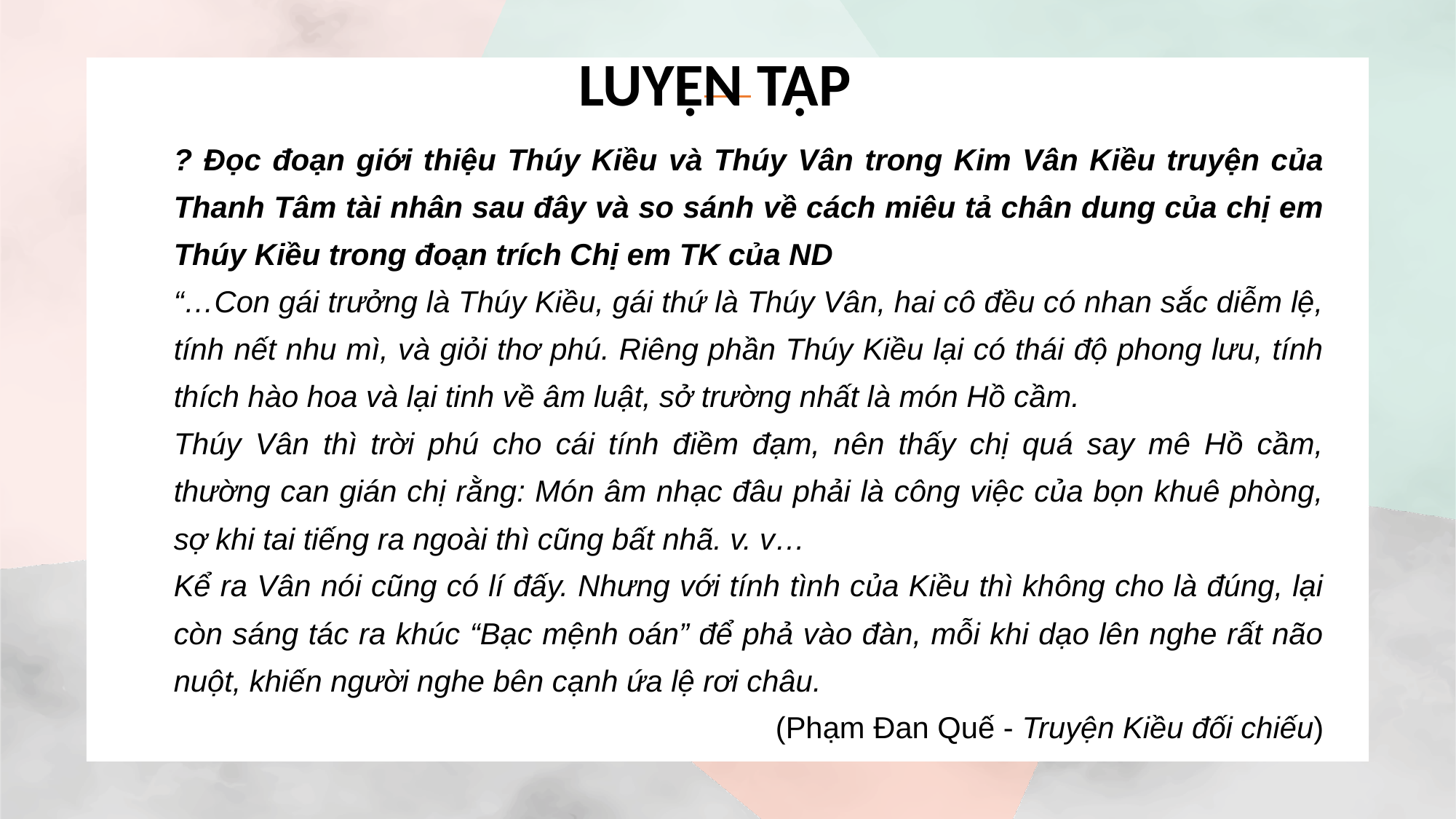

LUYỆN TẬP
? Đọc đoạn giới thiệu Thúy Kiều và Thúy Vân trong Kim Vân Kiều truyện của Thanh Tâm tài nhân sau đây và so sánh về cách miêu tả chân dung của chị em Thúy Kiều trong đoạn trích Chị em TK của ND
“…Con gái trưởng là Thúy Kiều, gái thứ là Thúy Vân, hai cô đều có nhan sắc diễm lệ, tính nết nhu mì, và giỏi thơ phú. Riêng phần Thúy Kiều lại có thái độ phong lưu, tính thích hào hoa và lại tinh về âm luật, sở trường nhất là món Hồ cầm.
Thúy Vân thì trời phú cho cái tính điềm đạm, nên thấy chị quá say mê Hồ cầm, thường can gián chị rằng: Món âm nhạc đâu phải là công việc của bọn khuê phòng, sợ khi tai tiếng ra ngoài thì cũng bất nhã. v. v…
Kể ra Vân nói cũng có lí đấy. Nhưng với tính tình của Kiều thì không cho là đúng, lại còn sáng tác ra khúc “Bạc mệnh oán” để phả vào đàn, mỗi khi dạo lên nghe rất não nuột, khiến người nghe bên cạnh ứa lệ rơi châu.
(Phạm Đan Quế - Truyện Kiều đối chiếu)